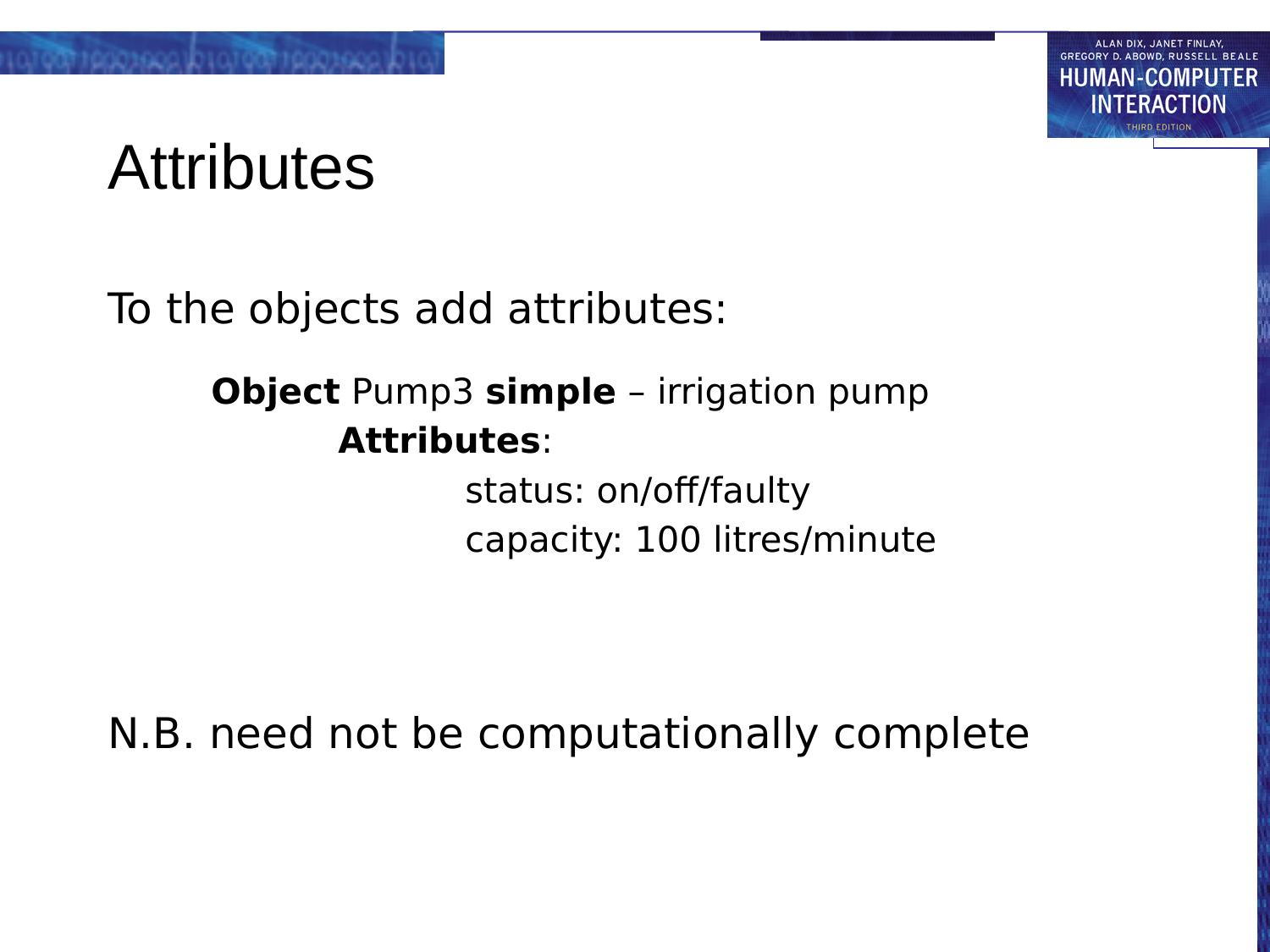

# Attributes
To the objects add attributes:

Object Pump3 simple – irrigation pump
		Attributes:
			status: on/off/faulty
			capacity: 100 litres/minute

N.B. need not be computationally complete